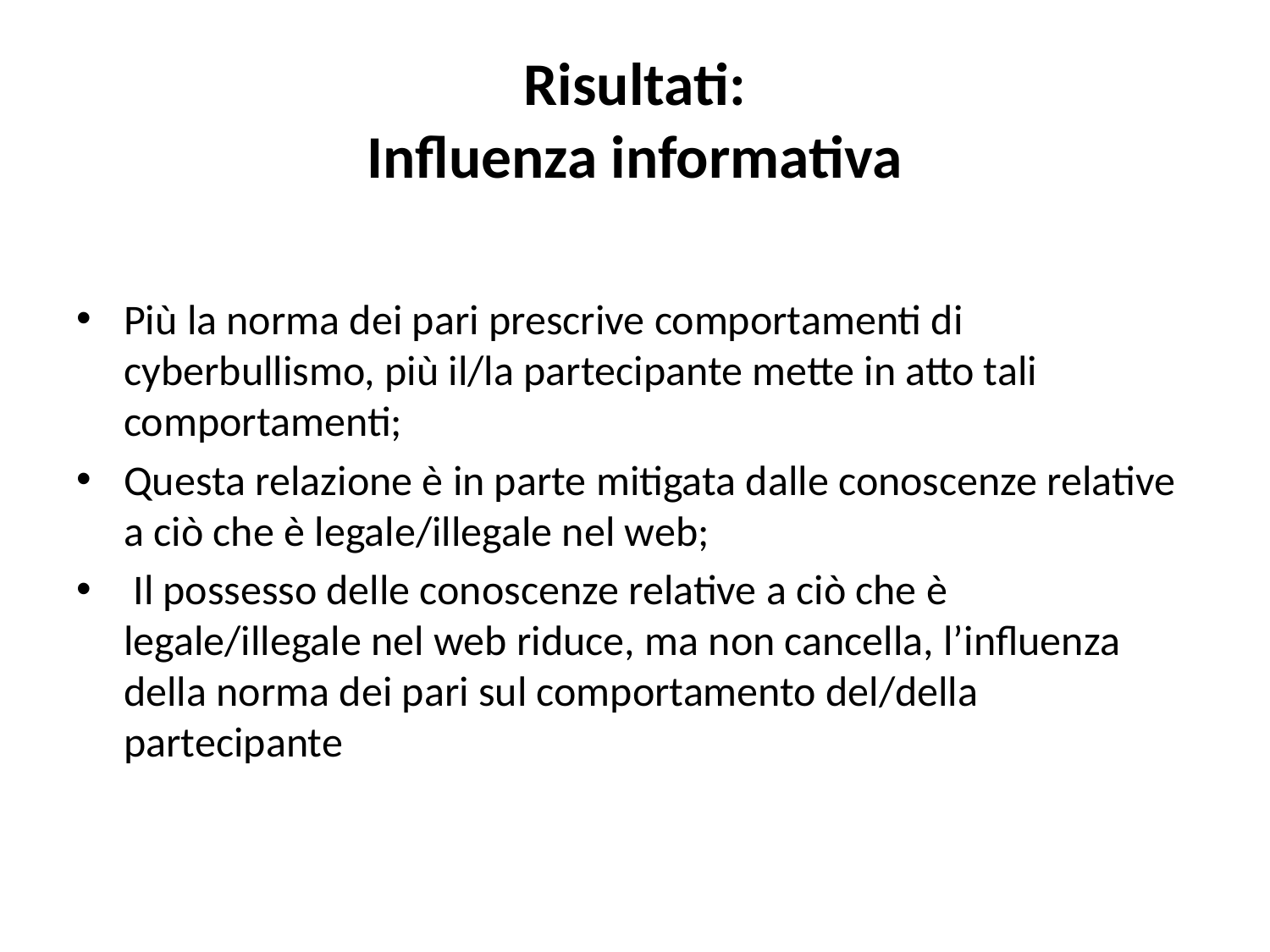

# Risultati: Influenza informativa

Più la norma dei pari prescrive comportamenti di cyberbullismo, più il/la partecipante mette in atto tali comportamenti;
Questa relazione è in parte mitigata dalle conoscenze relative a ciò che è legale/illegale nel web;
 Il possesso delle conoscenze relative a ciò che è legale/illegale nel web riduce, ma non cancella, l’influenza della norma dei pari sul comportamento del/della partecipante